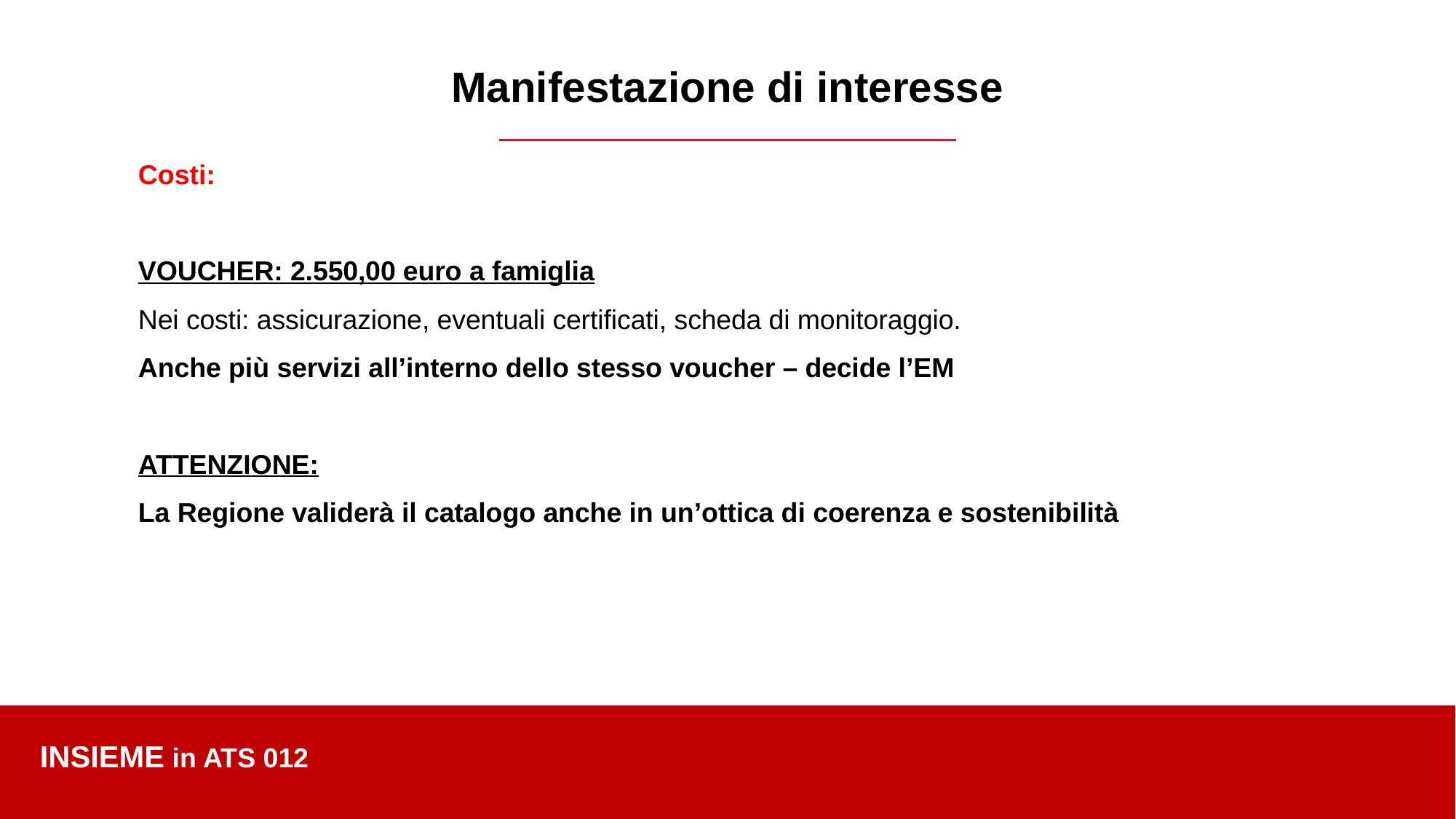

Manifestazione di interesse
Costi:

VOUCHER: 2.550,00 euro a famiglia
Nei costi: assicurazione, eventuali certificati, scheda di monitoraggio.
Anche più servizi all’interno dello stesso voucher – decide l’EM

ATTENZIONE:
La Regione validerà il catalogo anche in un’ottica di coerenza e sostenibilità

INSIEME in ATS 012